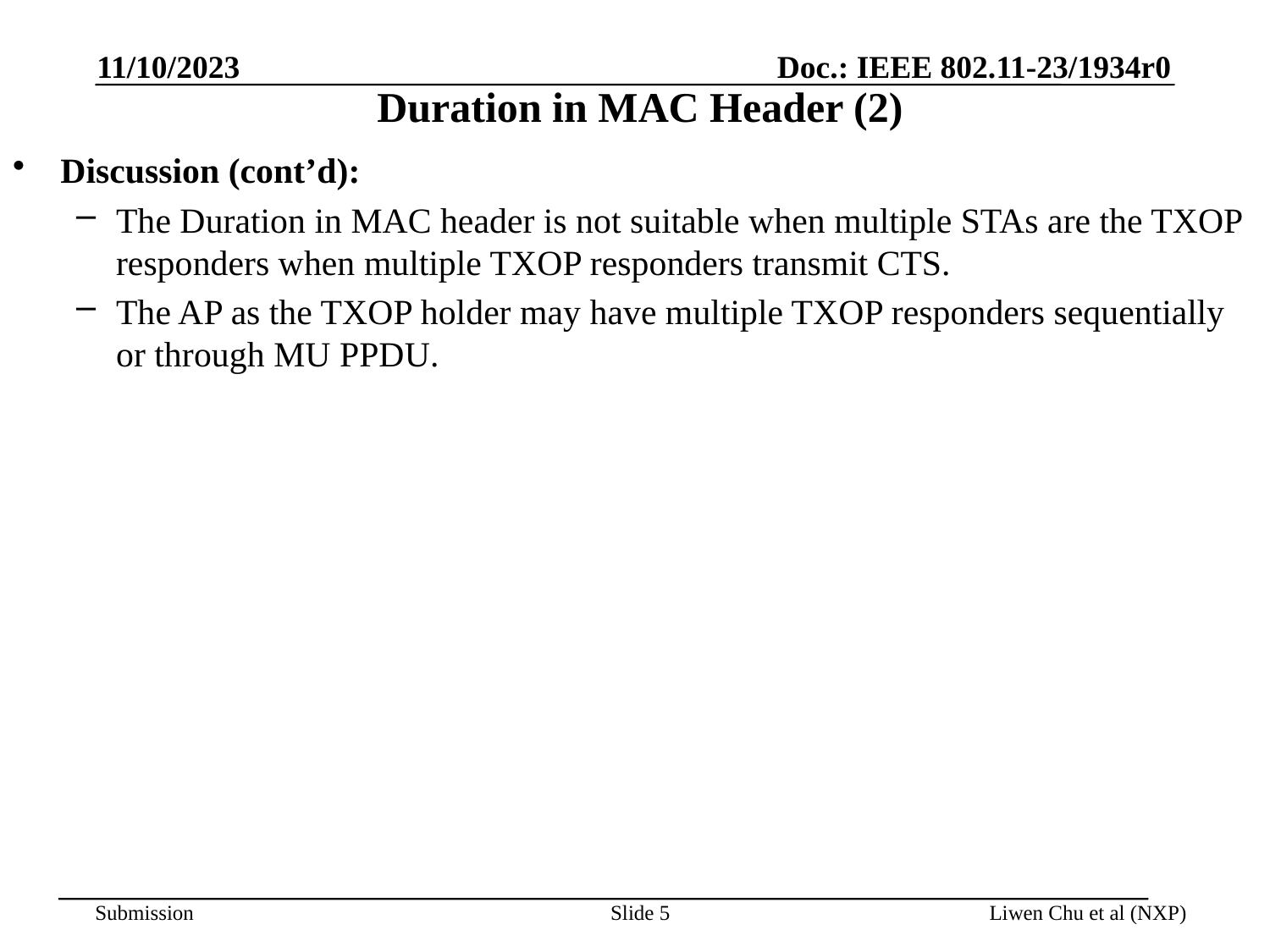

11/10/2023
# Duration in MAC Header (2)
Discussion (cont’d):
The Duration in MAC header is not suitable when multiple STAs are the TXOP responders when multiple TXOP responders transmit CTS.
The AP as the TXOP holder may have multiple TXOP responders sequentially or through MU PPDU.
Slide 5
Liwen Chu et al (NXP)